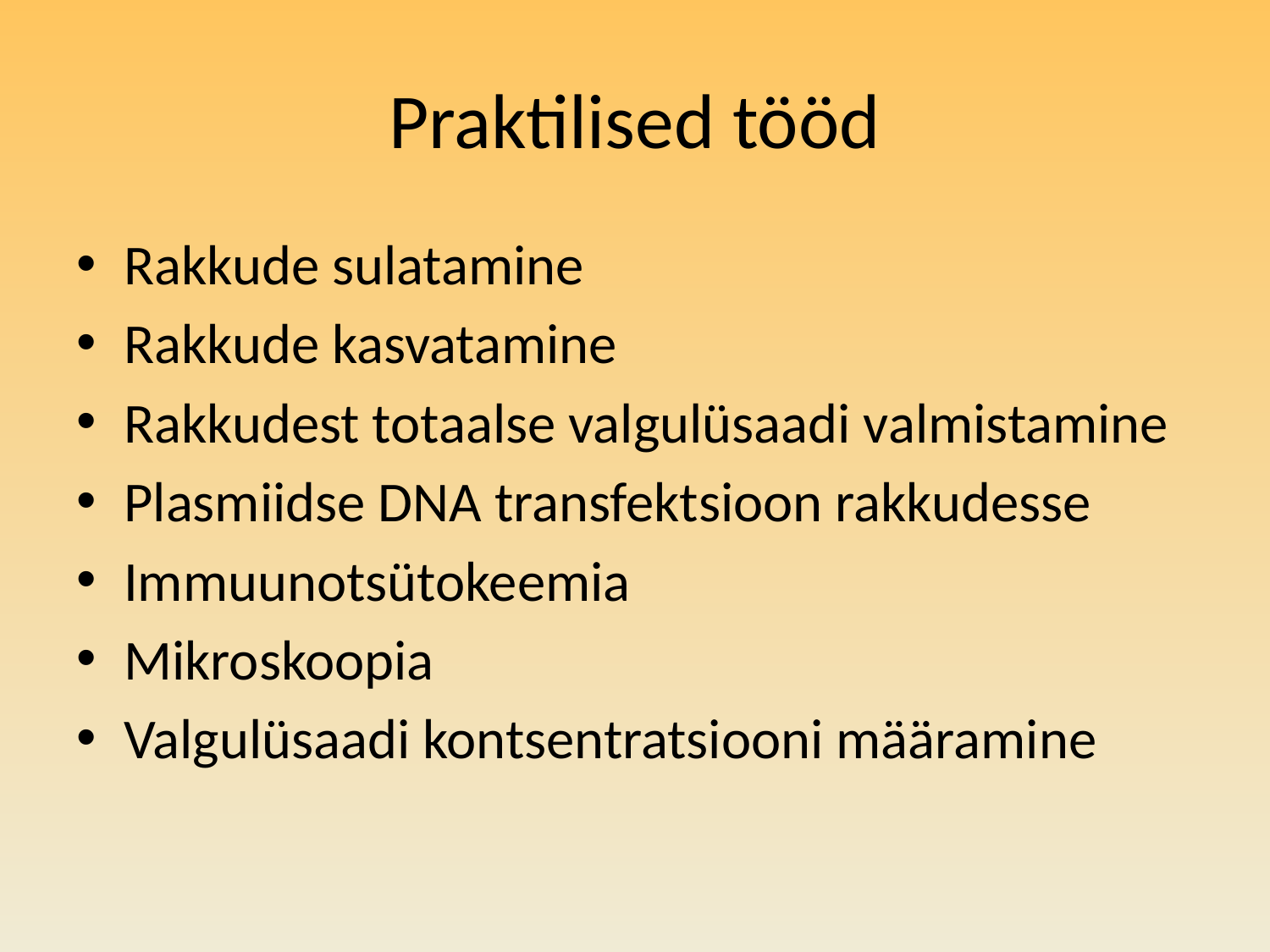

# Praktilised tööd
Rakkude sulatamine
Rakkude kasvatamine
Rakkudest totaalse valgulüsaadi valmistamine
Plasmiidse DNA transfektsioon rakkudesse
Immuunotsütokeemia
Mikroskoopia
Valgulüsaadi kontsentratsiooni määramine